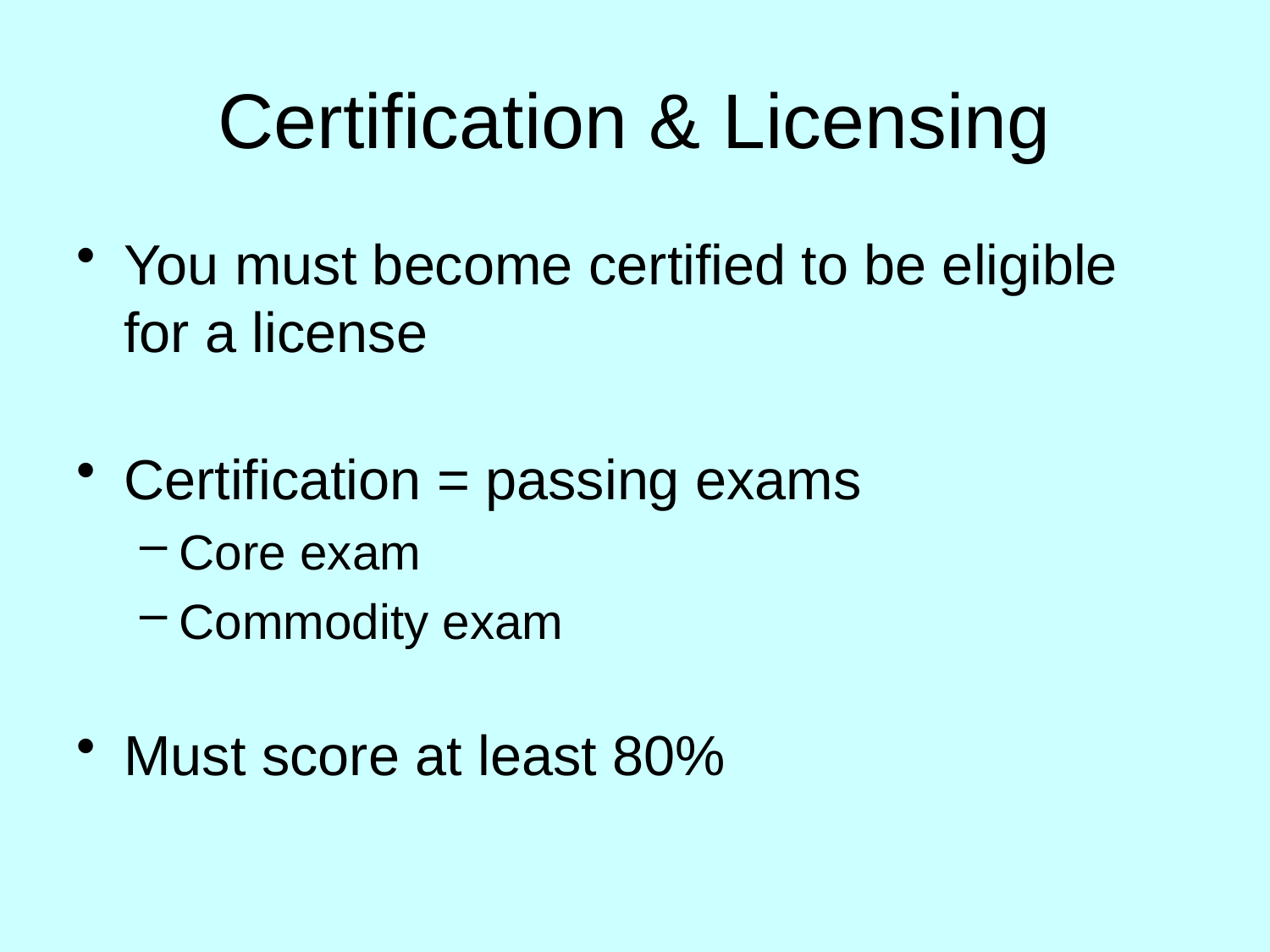

# Certification & Licensing
You must become certified to be eligible for a license
Certification = passing exams
Core exam
Commodity exam
Must score at least 80%